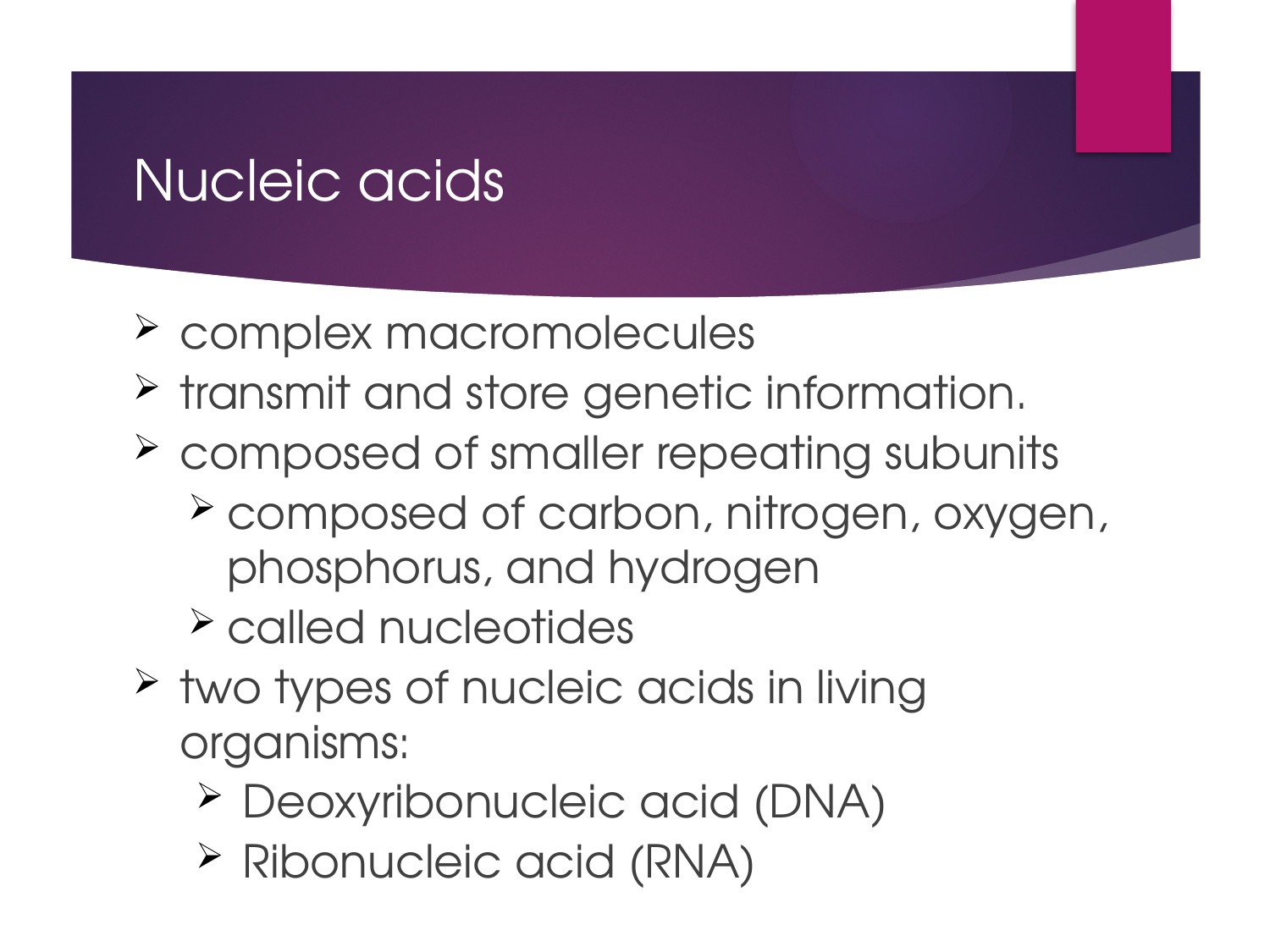

# Nucleic acids
complex macromolecules
transmit and store genetic information.
composed of smaller repeating subunits
composed of carbon, nitrogen, oxygen, phosphorus, and hydrogen
called nucleotides
two types of nucleic acids in living organisms:
Deoxyribonucleic acid (DNA)
Ribonucleic acid (RNA)